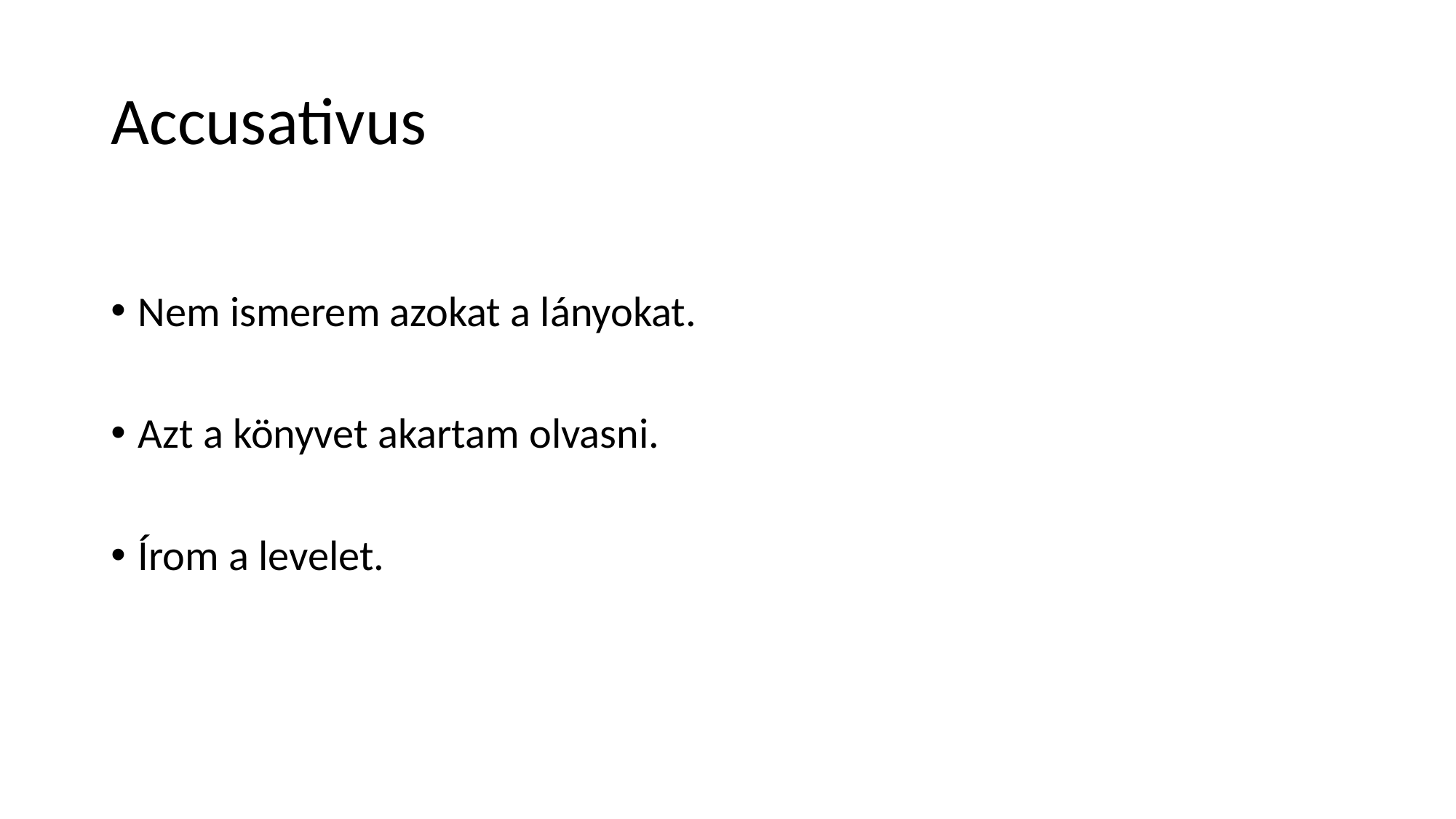

# Accusativus

Nem ismerem azokat a lányokat.

Azt a könyvet akartam olvasni.

Írom a levelet.